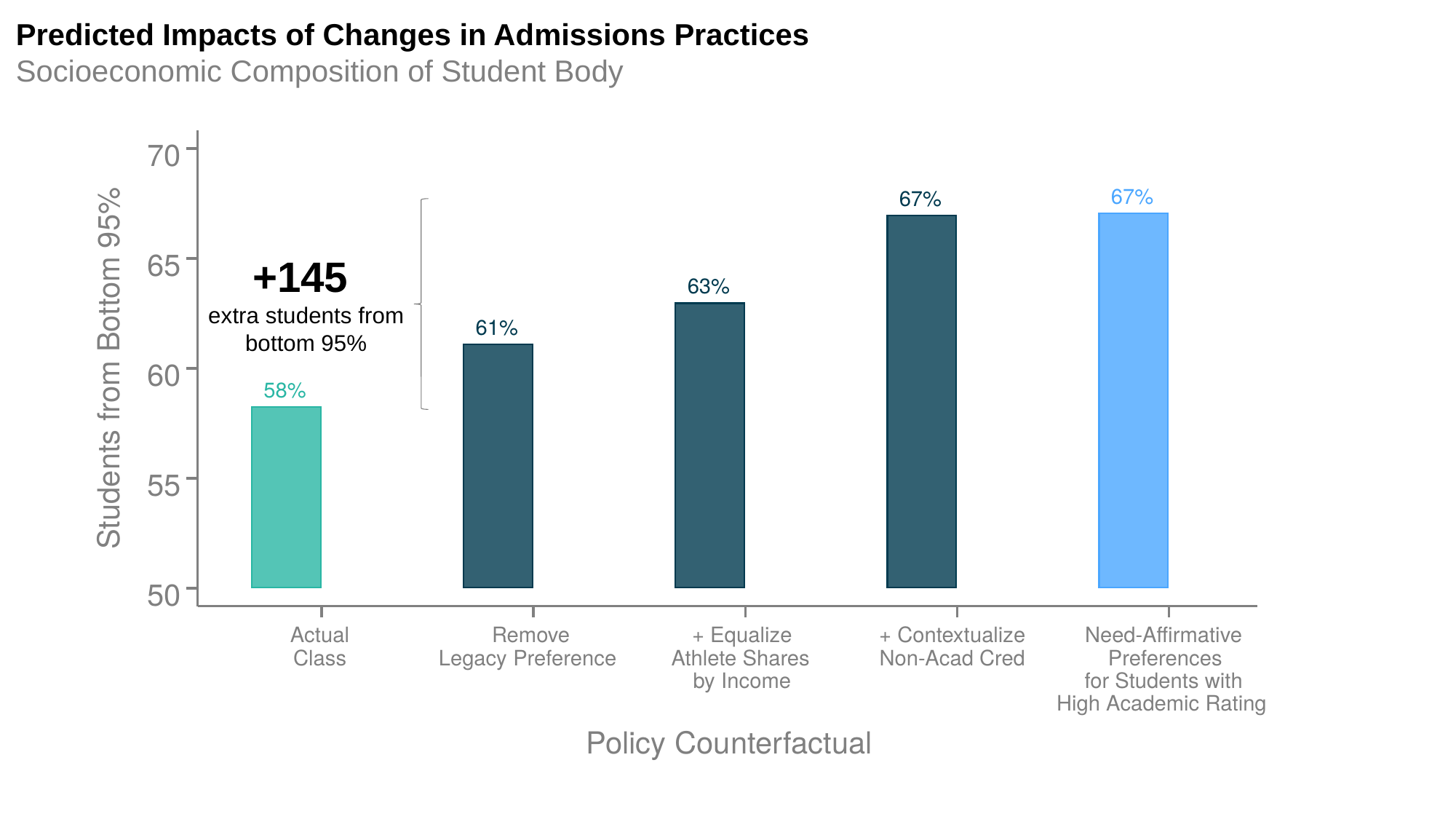

Predicted Impacts of Changes in Admissions Practices
Socioeconomic Composition of Student Body
70

67%
67%

65
+145
extra students from bottom 95%

63%

61%

Students from Bottom 95%
60

58%

55

50

Actual
Remove
+ Equalize
+ Contextualize
Need-Affirmative
Class
Legacy Preference
Athlete Shares
Non-Acad Cred
Preferences
by Income
for Students with
High Academic Rating
Policy Counterfactual